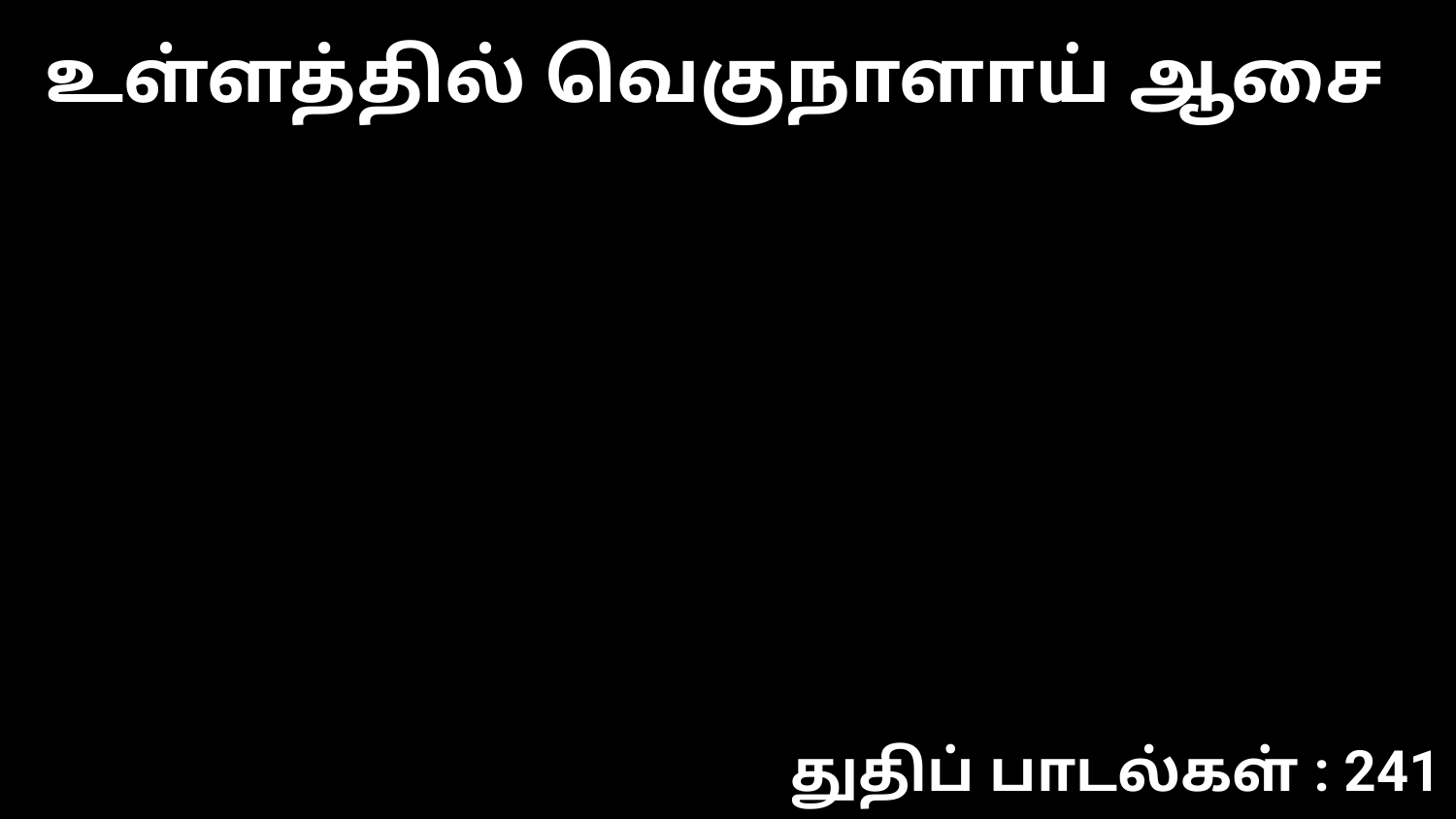

உள்ளத்தில் வெகுநாளாய் ஆசை
துதிப் பாடல்கள் : 241